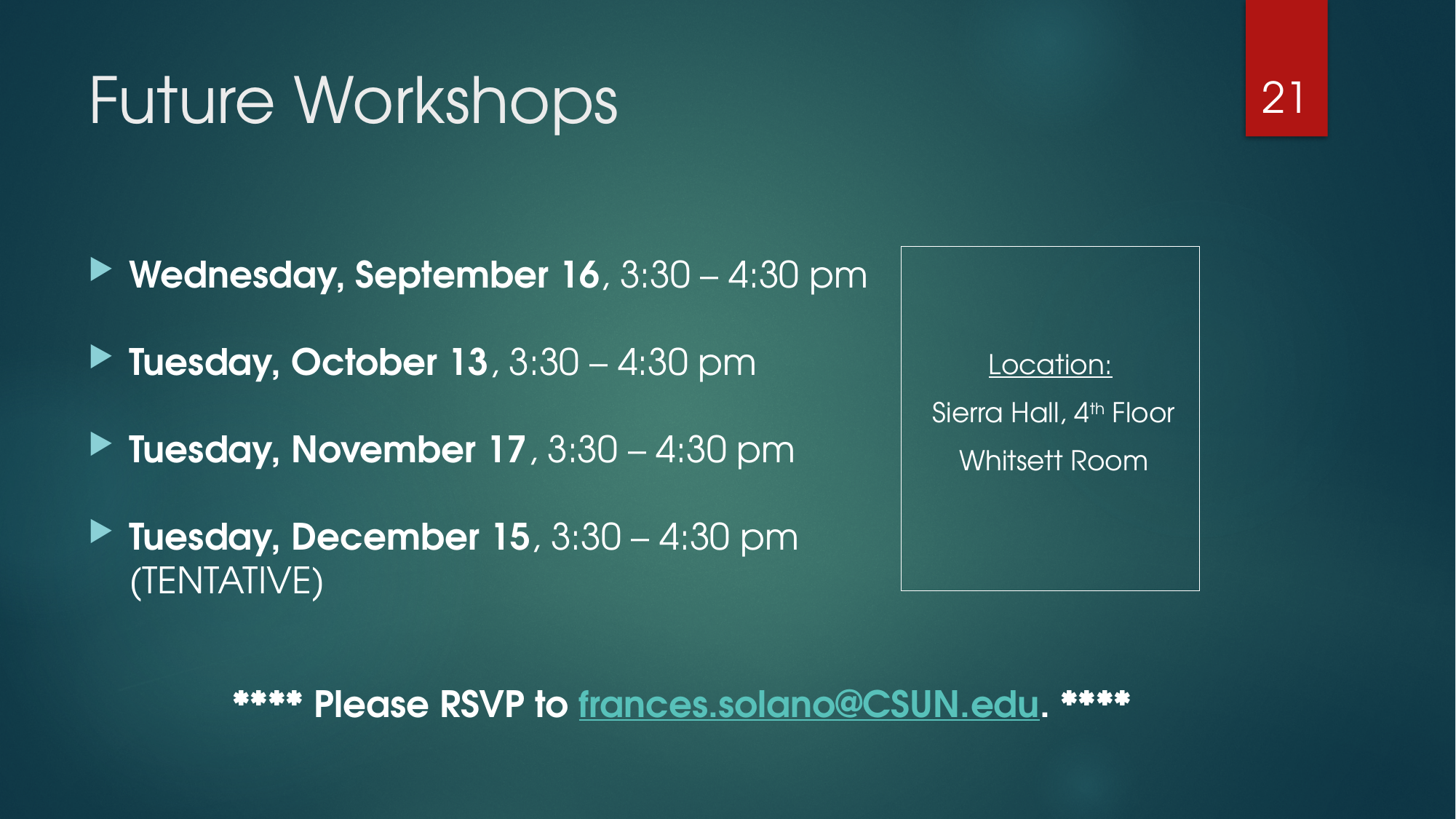

21
# Future Workshops
Wednesday, September 16, 3:30 – 4:30 pm

Tuesday, October 13, 3:30 – 4:30 pm

Tuesday, November 17, 3:30 – 4:30 pm

Tuesday, December 15, 3:30 – 4:30 pm (TENTATIVE)

Location:
Sierra Hall, 4th Floor
Whitsett Room
**** Please RSVP to frances.solano@CSUN.edu. ****